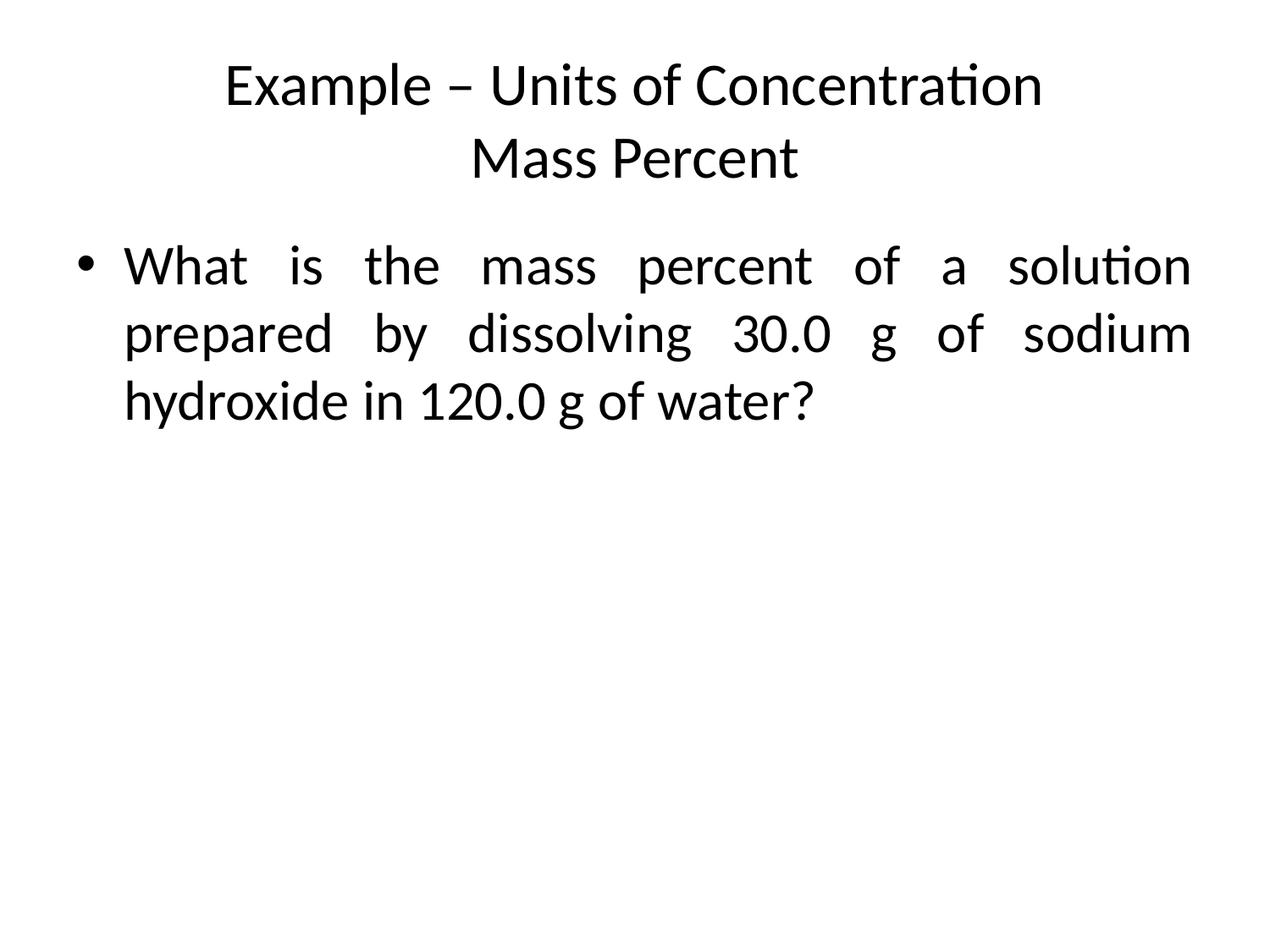

# Example – Units of Concentration Mass Percent
What is the mass percent of a solution prepared by dissolving 30.0 g of sodium hydroxide in 120.0 g of water?